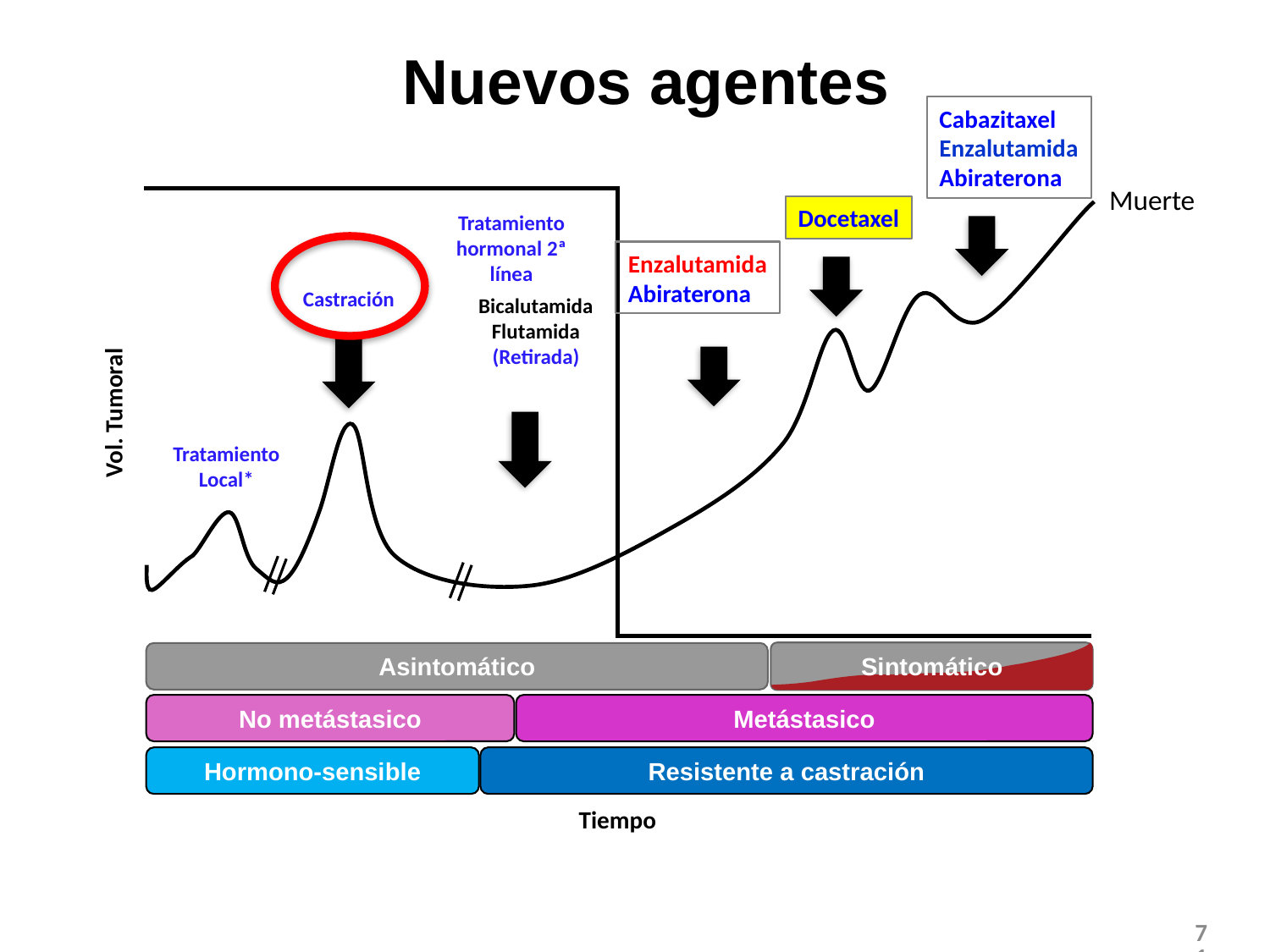

# Nuevos agentes
Cabazitaxel
Enzalutamida
Abiraterona
Muerte
Docetaxel

Tratamiento hormonal 2ª línea

Enzalutamida
Abiraterona

Castración
Bicalutamida
Flutamida
(Retirada)

Vol. Tumoral

Tratamiento
Local*

Asintomático

Sintomático
No metástasico
Metástasico
Hormono-sensible
Resistente a castración
Tiempo

71